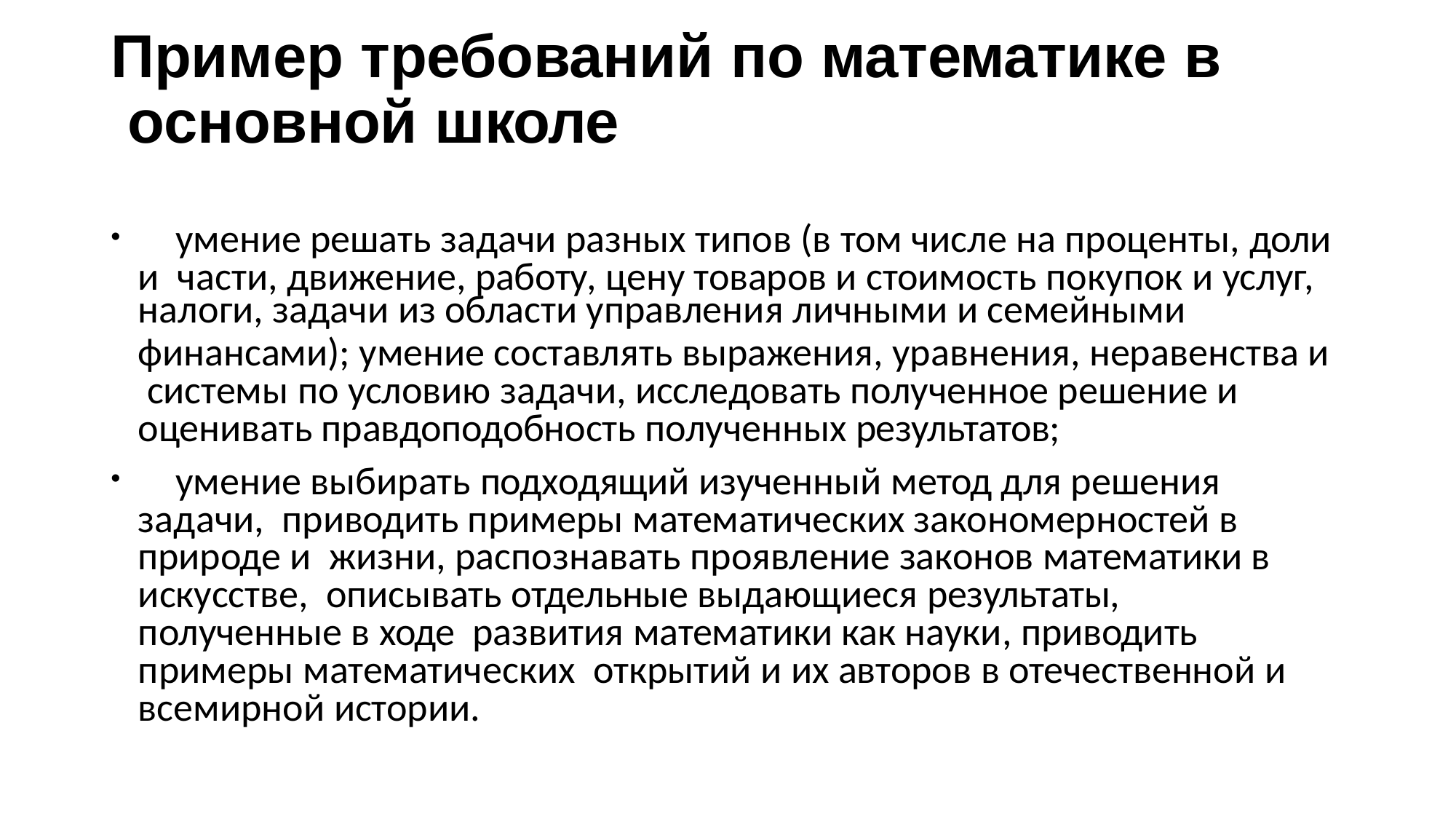

# Пример требований по математике в  основной школе
	умение решать задачи разных типов (в том числе на проценты, доли и  части, движение, работу, цену товаров и стоимость покупок и услуг,
налоги, задачи из области управления личными и семейными
финансами); умение составлять выражения, уравнения, неравенства и  системы по условию задачи, исследовать полученное решение и
оценивать правдоподобность полученных результатов;
	умение выбирать подходящий изученный метод для решения задачи,  приводить примеры математических закономерностей в природе и  жизни, распознавать проявление законов математики в искусстве,  описывать отдельные выдающиеся результаты, полученные в ходе  развития математики как науки, приводить примеры математических  открытий и их авторов в отечественной и всемирной истории.